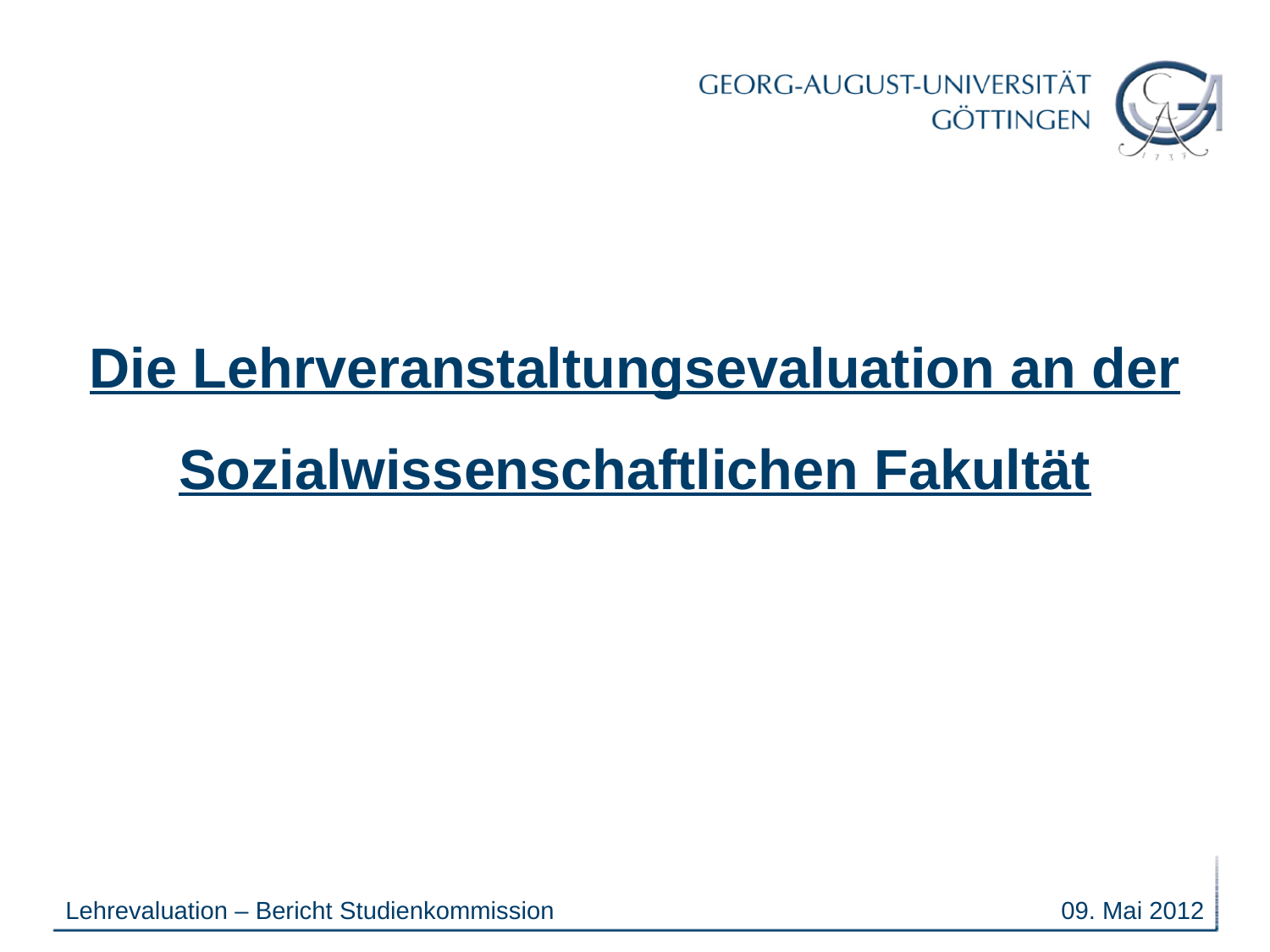

Die Lehrveranstaltungsevaluation an der Sozialwissenschaftlichen Fakultät
Lehrevaluation – Bericht Studienkommission
09. Mai 2012